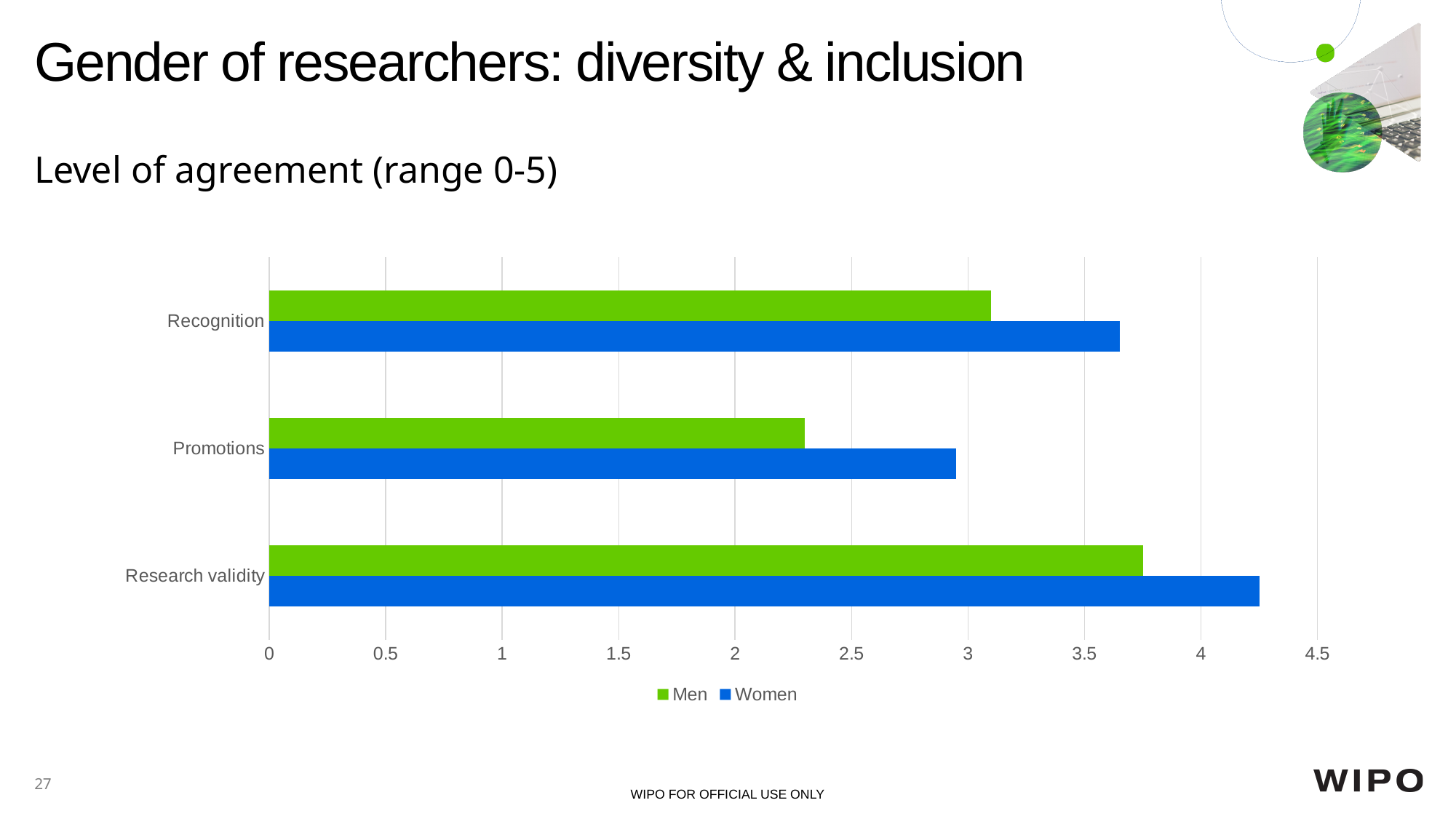

# Gender of researchers: diversity & inclusion
Level of agreement (range 0-5)

### Chart

| Category | Women | Men |
|---|---|---|
| Research validity | 4.25 | 3.75 |
| Promotions | 2.95 | 2.3 |
| Recognition | 3.65 | 3.1 |